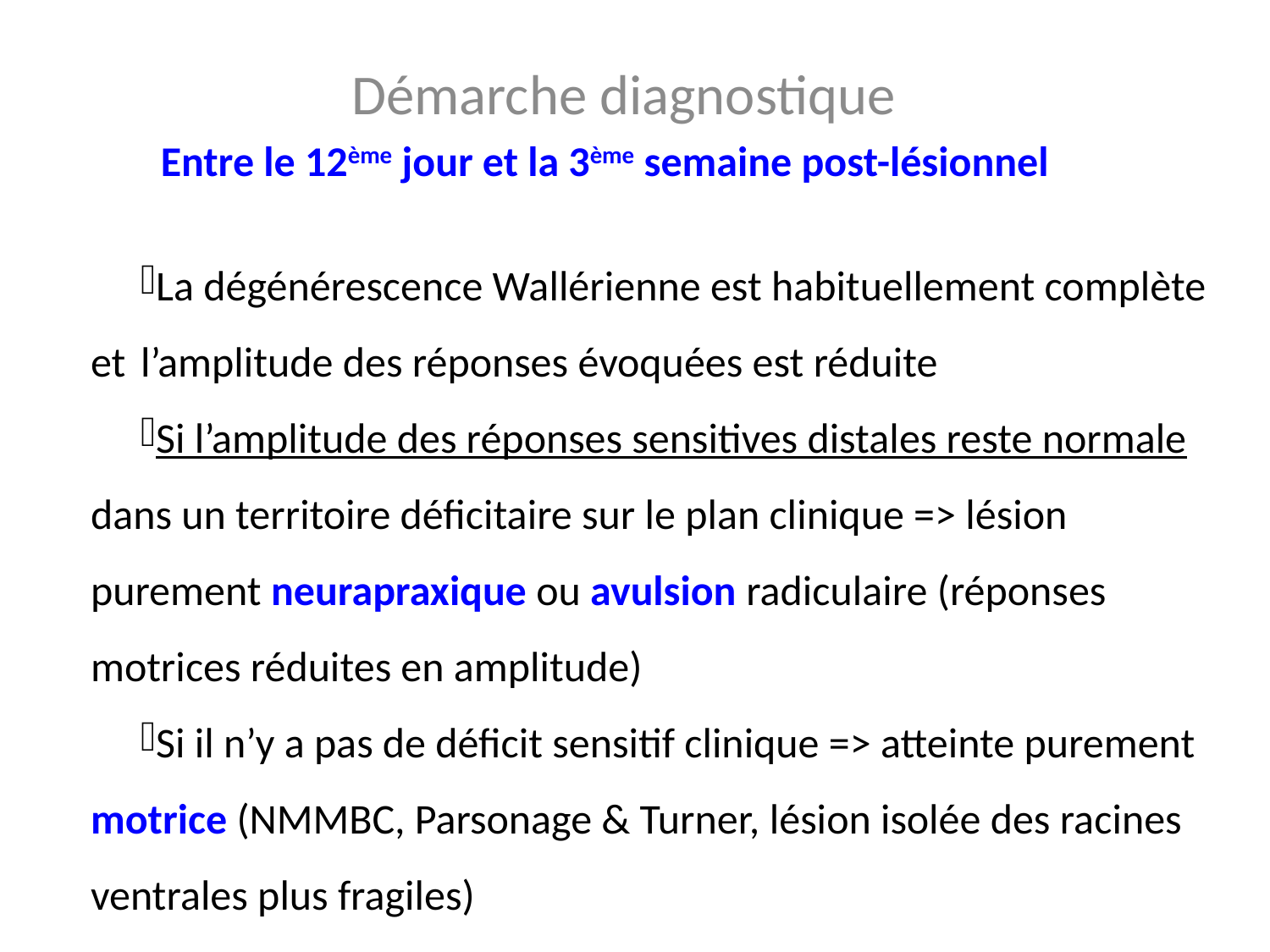

Démarche diagnostique
Entre le 12ème jour et la 3ème semaine post-lésionnel
La dégénérescence Wallérienne est habituellement complète et 	l’amplitude des réponses évoquées est réduite
Si l’amplitude des réponses sensitives distales reste normale 	dans un territoire déficitaire sur le plan clinique => lésion 	purement neurapraxique ou avulsion radiculaire (réponses 	motrices réduites en amplitude)
Si il n’y a pas de déficit sensitif clinique => atteinte purement 	motrice (NMMBC, Parsonage & Turner, lésion isolée des racines 	ventrales plus fragiles)